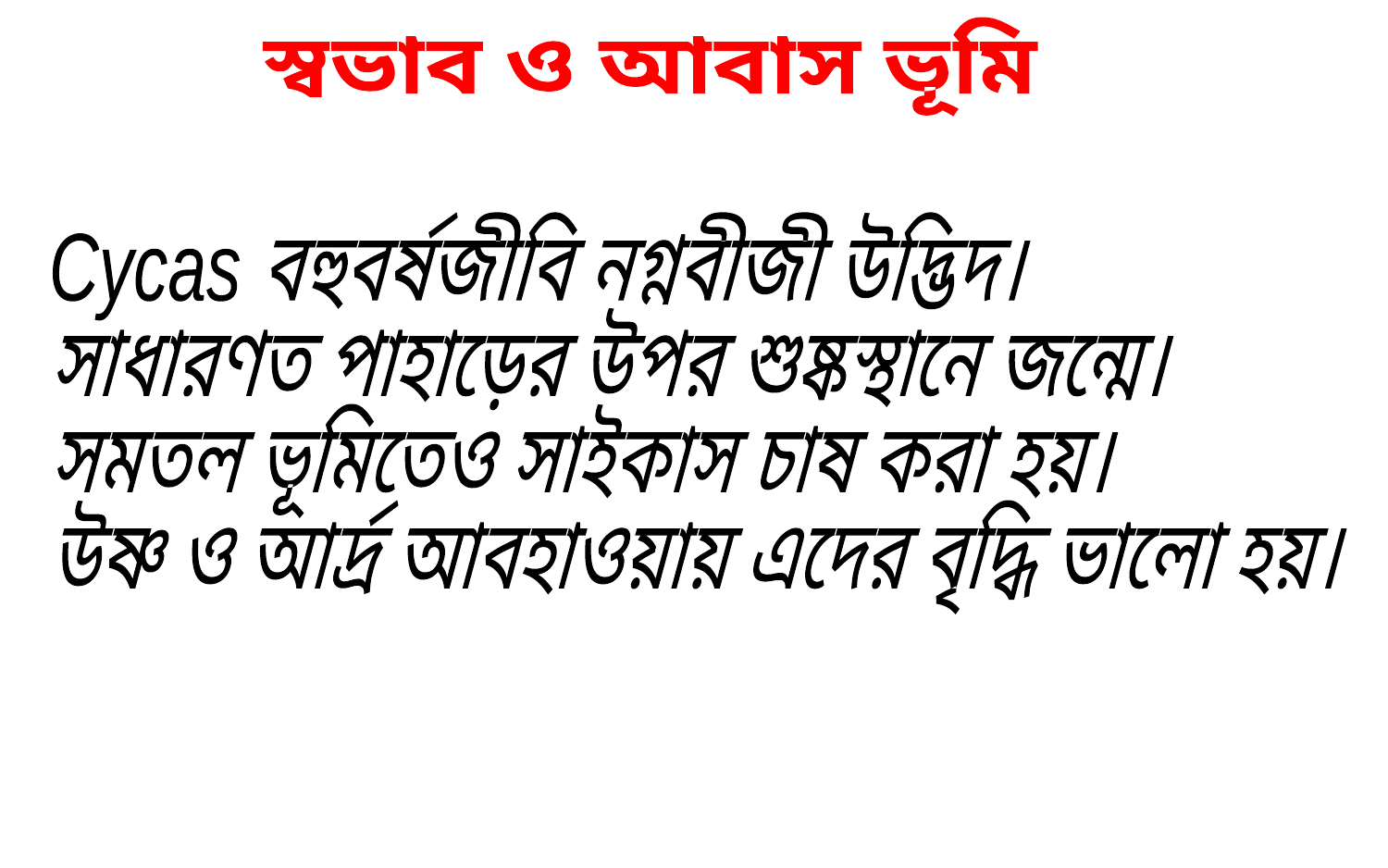

স্বভাব ও আবাস ভূমি
Cycas বহুবর্ষজীবি নগ্নবীজী উদ্ভিদ।
সাধারণত পাহাড়ের উপর ‍শুষ্কস্থানে জন্মে।
সমতল ভূমিতেও সাইকাস চাষ করা হয়।
উষ্ণ ও আর্দ্র আবহাওয়ায় এদের বৃদ্ধি ভালো হয়।